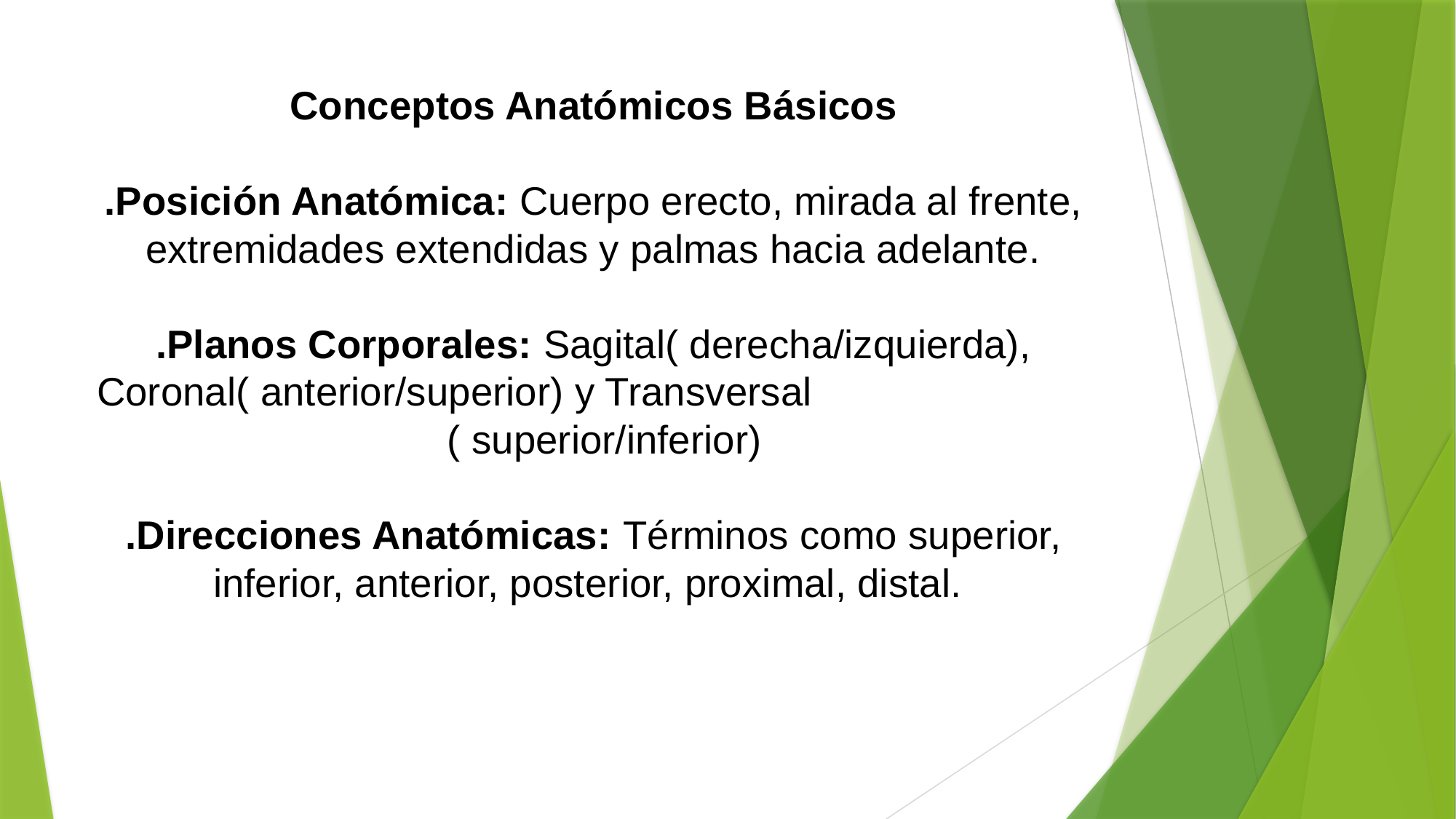

# Conceptos Anatómicos Básicos .Posición Anatómica: Cuerpo erecto, mirada al frente, extremidades extendidas y palmas hacia adelante. .Planos Corporales: Sagital( derecha/izquierda), Coronal( anterior/superior) y Transversal                            ( superior/inferior) .Direcciones Anatómicas: Términos como superior, inferior, anterior, posterior, proximal, distal.